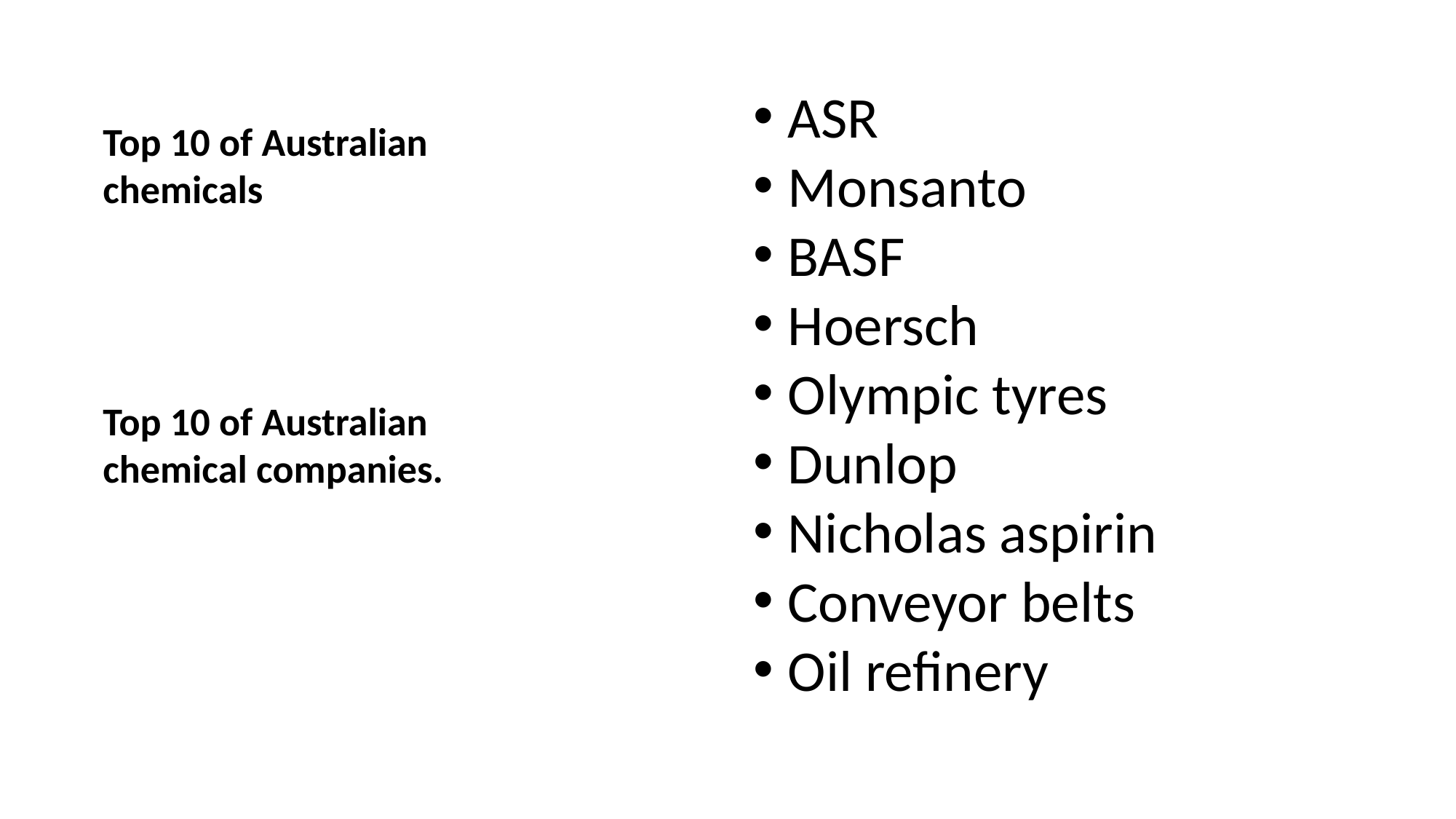

ASR
Monsanto
BASF
Hoersch
Olympic tyres
Dunlop
Nicholas aspirin
Conveyor belts
Oil refinery
Top 10 of Australian chemicals
Top 10 of Australian chemical companies.